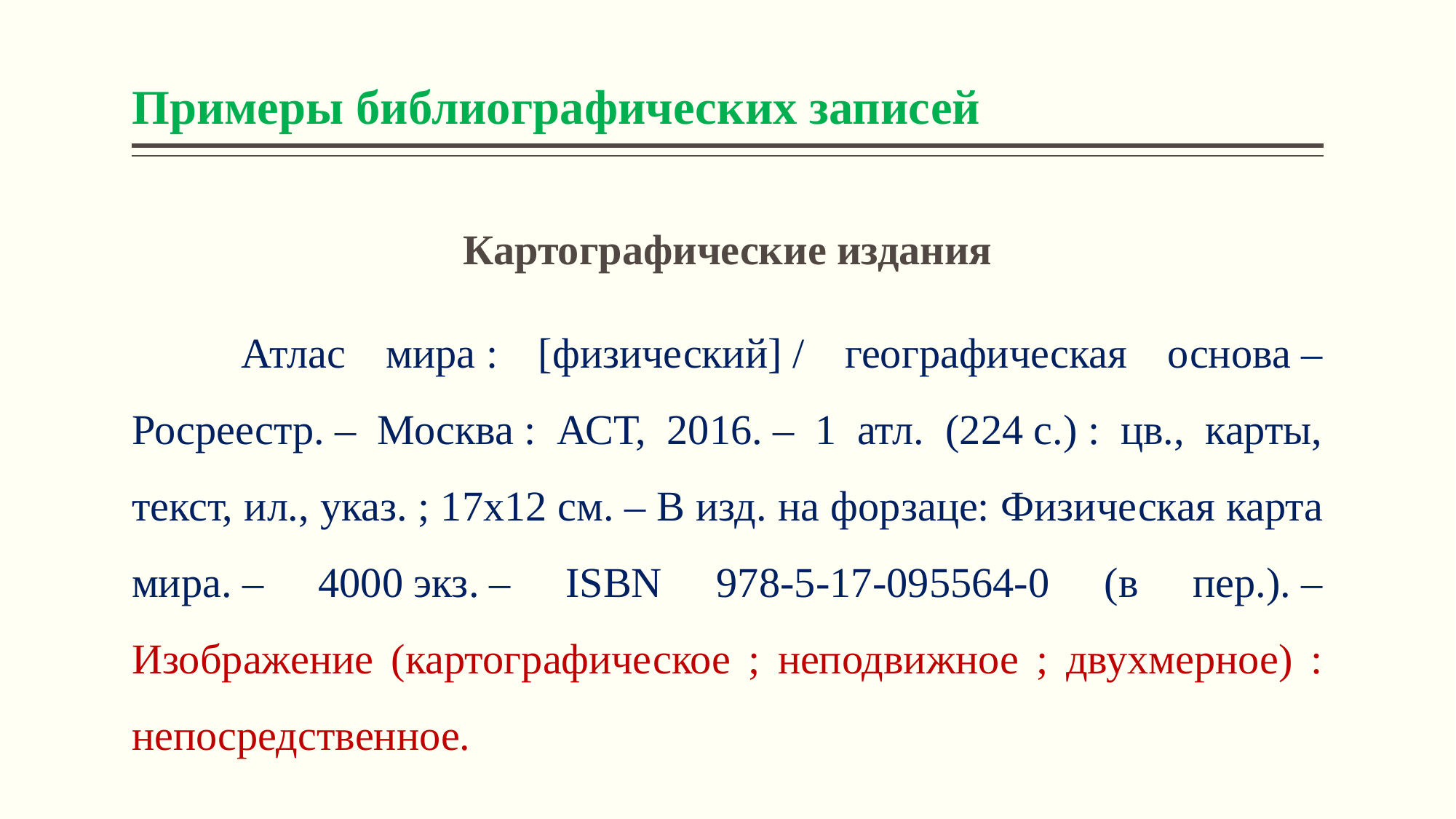

# Примеры библиографических записей
Картографические издания
	Атлас мира : [физический] / географическая основа – Росреестр. – Москва : АСТ, 2016. – 1 атл. (224 с.) : цв., карты, текст, ил., указ. ; 17х12 см. – В изд. на форзаце: Физи­ческая карта мира. – 4000 экз. – ISBN 978-5-17-095564-0 (в пер.). – Изображение (картографическое ; неподвижное ; двухмерное) : непосредственное.